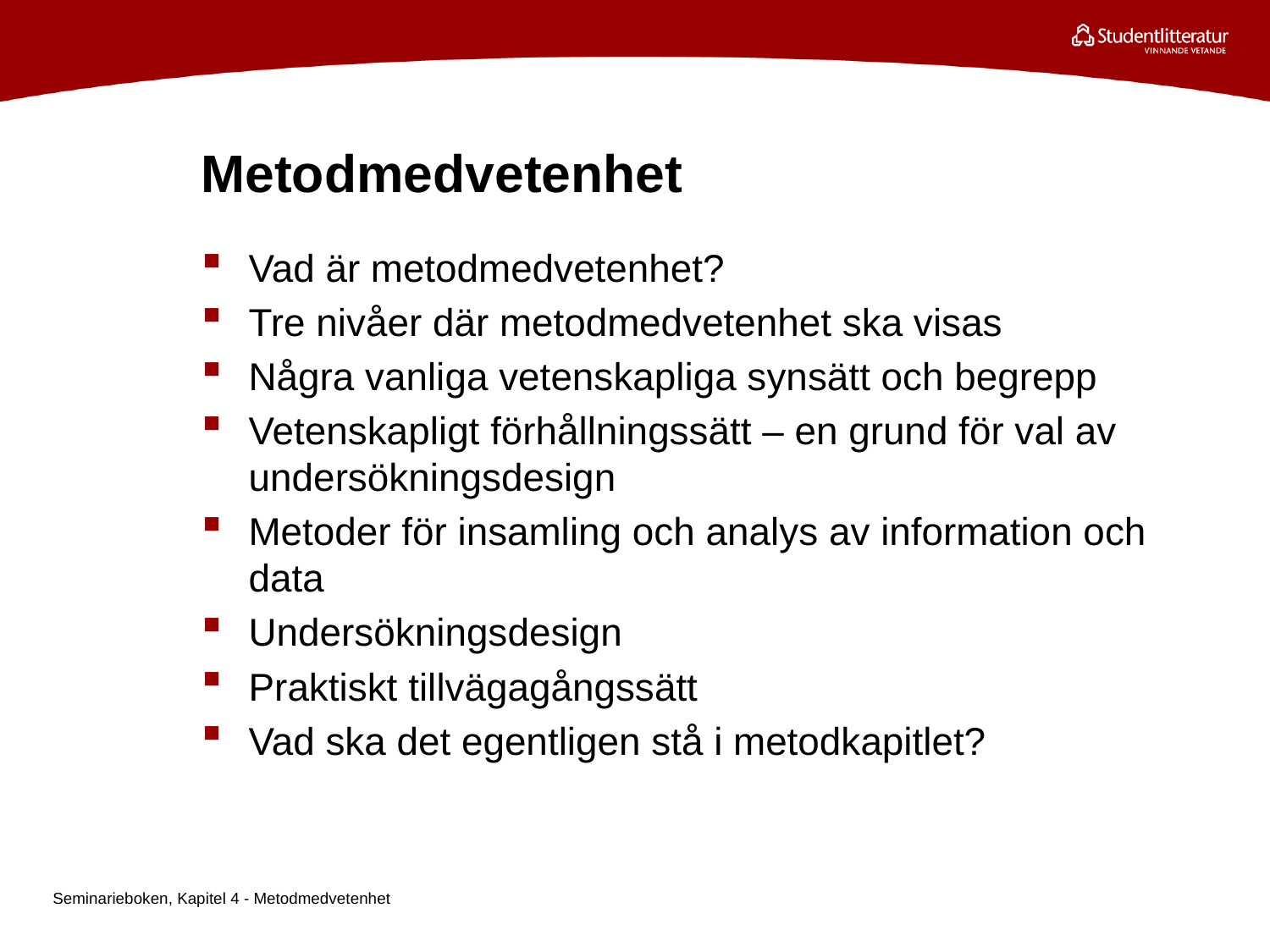

# Metodmedvetenhet
Vad är metodmedvetenhet?
Tre nivåer där metodmedvetenhet ska visas
Några vanliga vetenskapliga synsätt och begrepp
Vetenskapligt förhållningssätt – en grund för val av undersökningsdesign
Metoder för insamling och analys av information och data
Undersökningsdesign
Praktiskt tillvägagångssätt
Vad ska det egentligen stå i metodkapitlet?
Seminarieboken, Kapitel 4 - Metodmedvetenhet